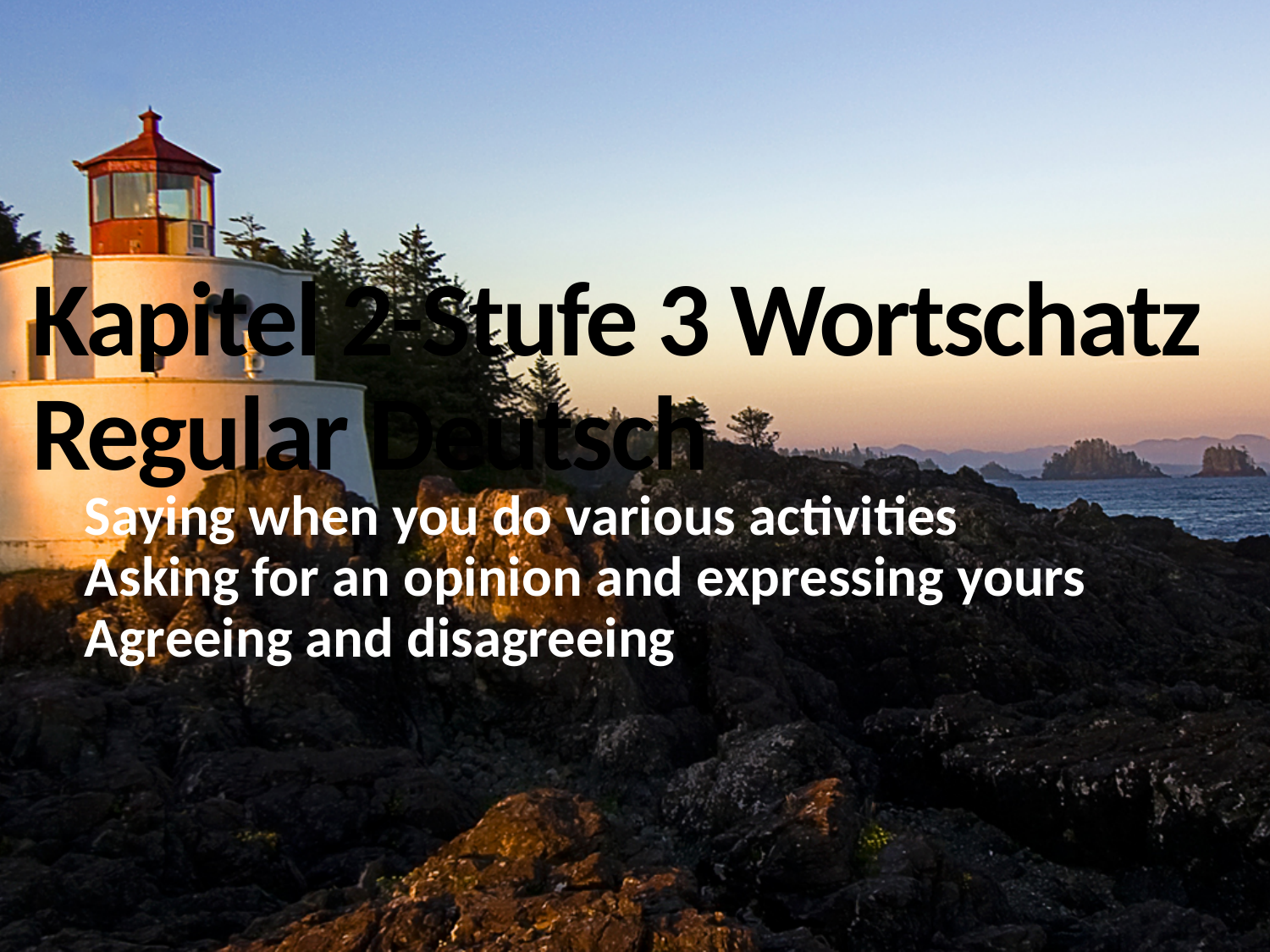

# Kapitel 2-Stufe 3 Wortschatz Regular Deutsch
Saying when you do various activities
Asking for an opinion and expressing yours
Agreeing and disagreeing